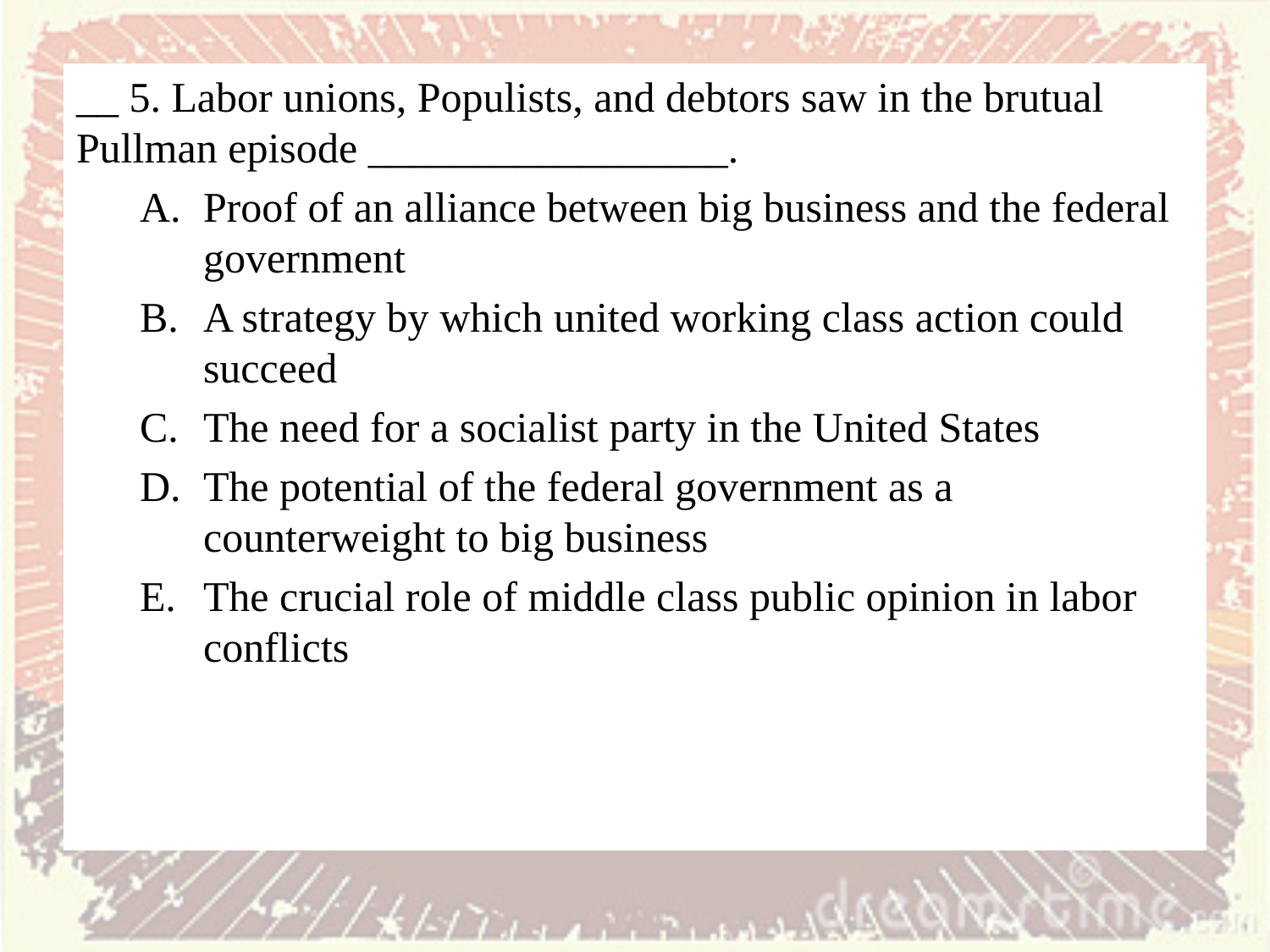

__ 5. Labor unions, Populists, and debtors saw in the brutual Pullman episode _________________.
Proof of an alliance between big business and the federal government
A strategy by which united working class action could succeed
The need for a socialist party in the United States
The potential of the federal government as a counterweight to big business
The crucial role of middle class public opinion in labor conflicts